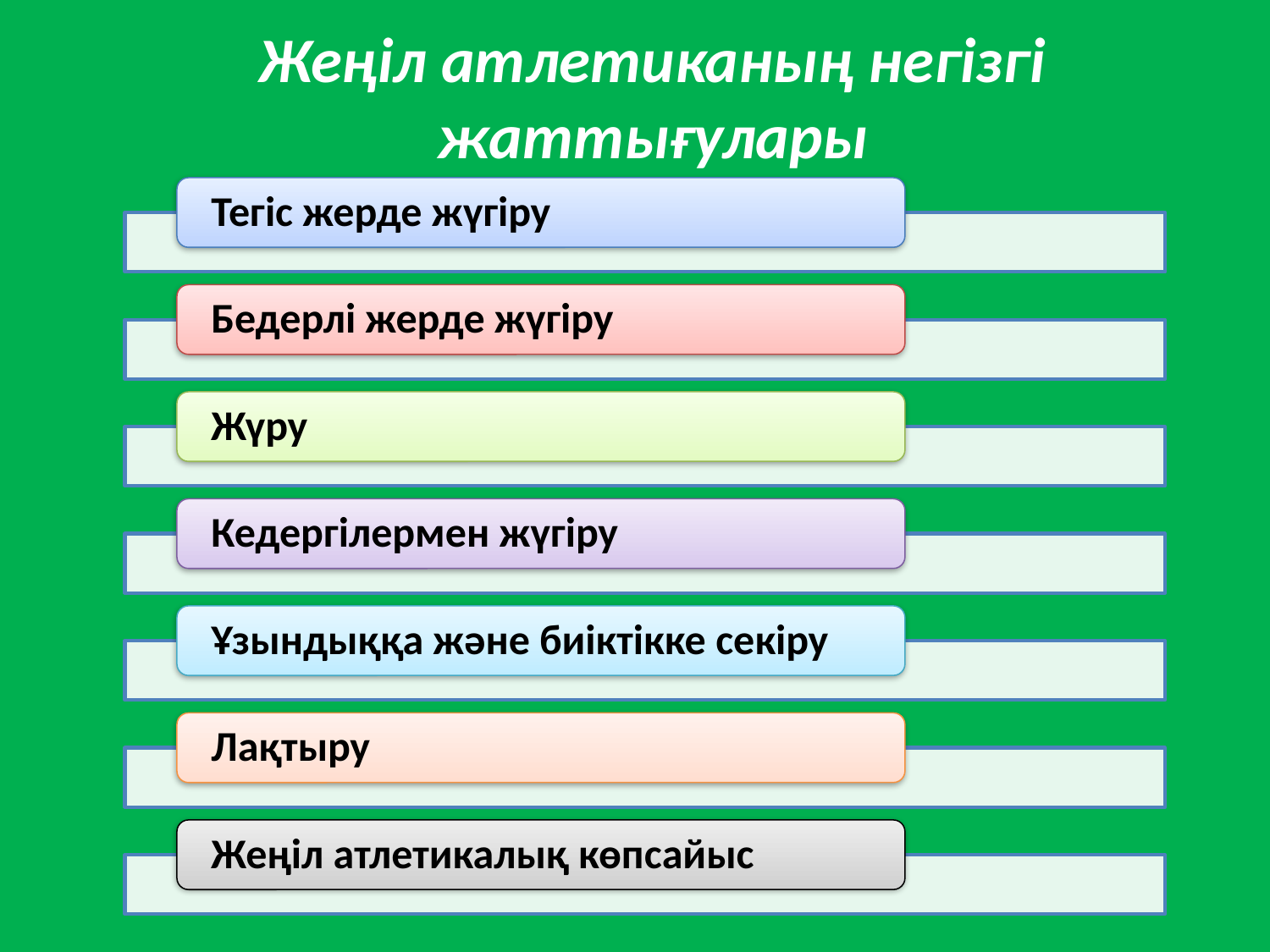

# Жеңіл атлетиканың негізгі жаттығулары
Тегіс жерде жүгіру
Бедерлі жерде жүгіру
Жүру
Кедергілермен жүгіру
Ұзындыққа және биіктікке секіру
Лақтыру
Жеңіл атлетикалық көпсайыс